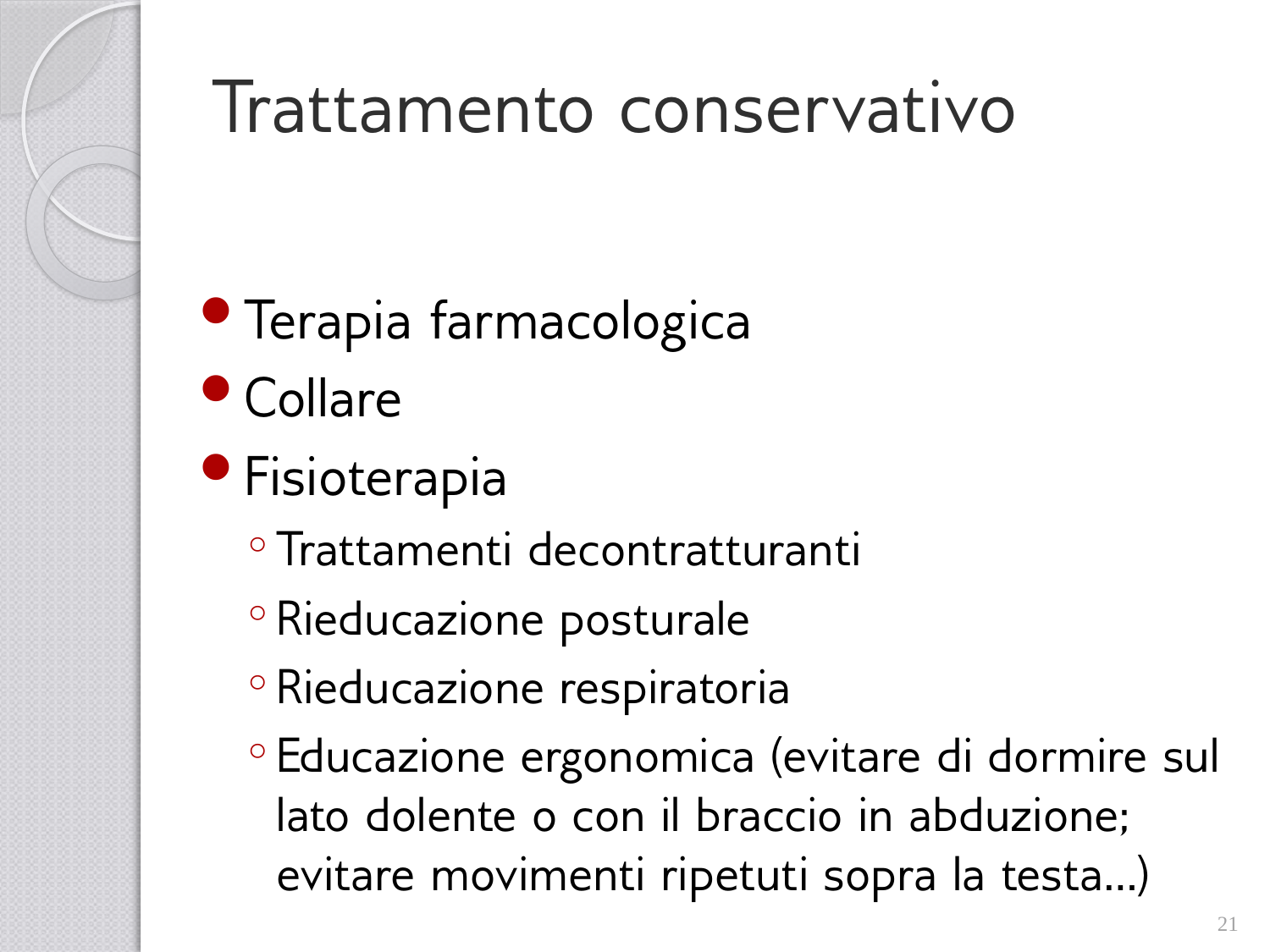

# Trattamento conservativo
Terapia farmacologica
Collare
Fisioterapia
Trattamenti decontratturanti
Rieducazione posturale
Rieducazione respiratoria
Educazione ergonomica (evitare di dormire sul lato dolente o con il braccio in abduzione; evitare movimenti ripetuti sopra la testa…)
21